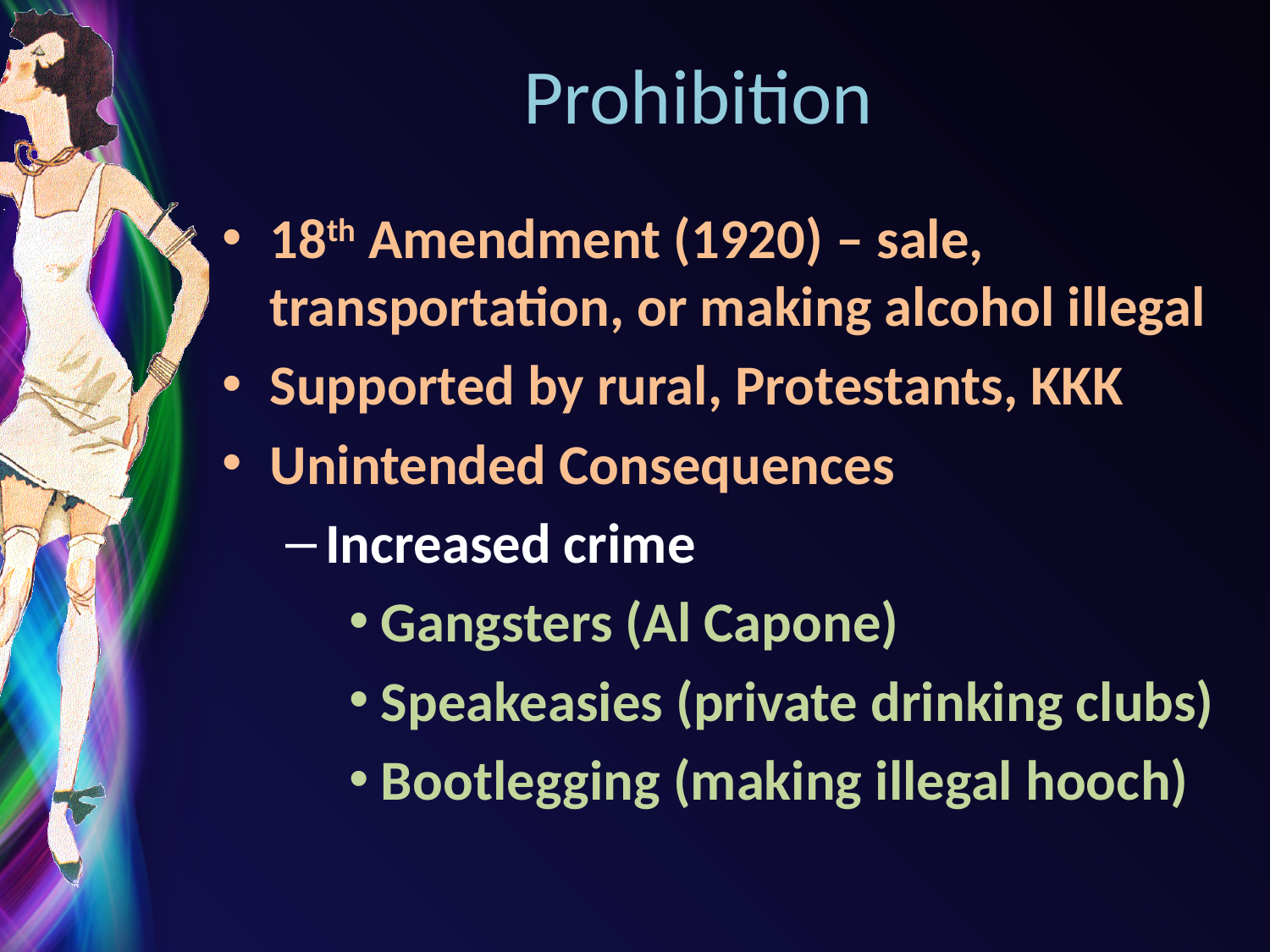

# Prohibition
18th Amendment (1920) – sale, transportation, or making alcohol illegal
Supported by rural, Protestants, KKK
Unintended Consequences
Increased crime
Gangsters (Al Capone)
Speakeasies (private drinking clubs)
Bootlegging (making illegal hooch)